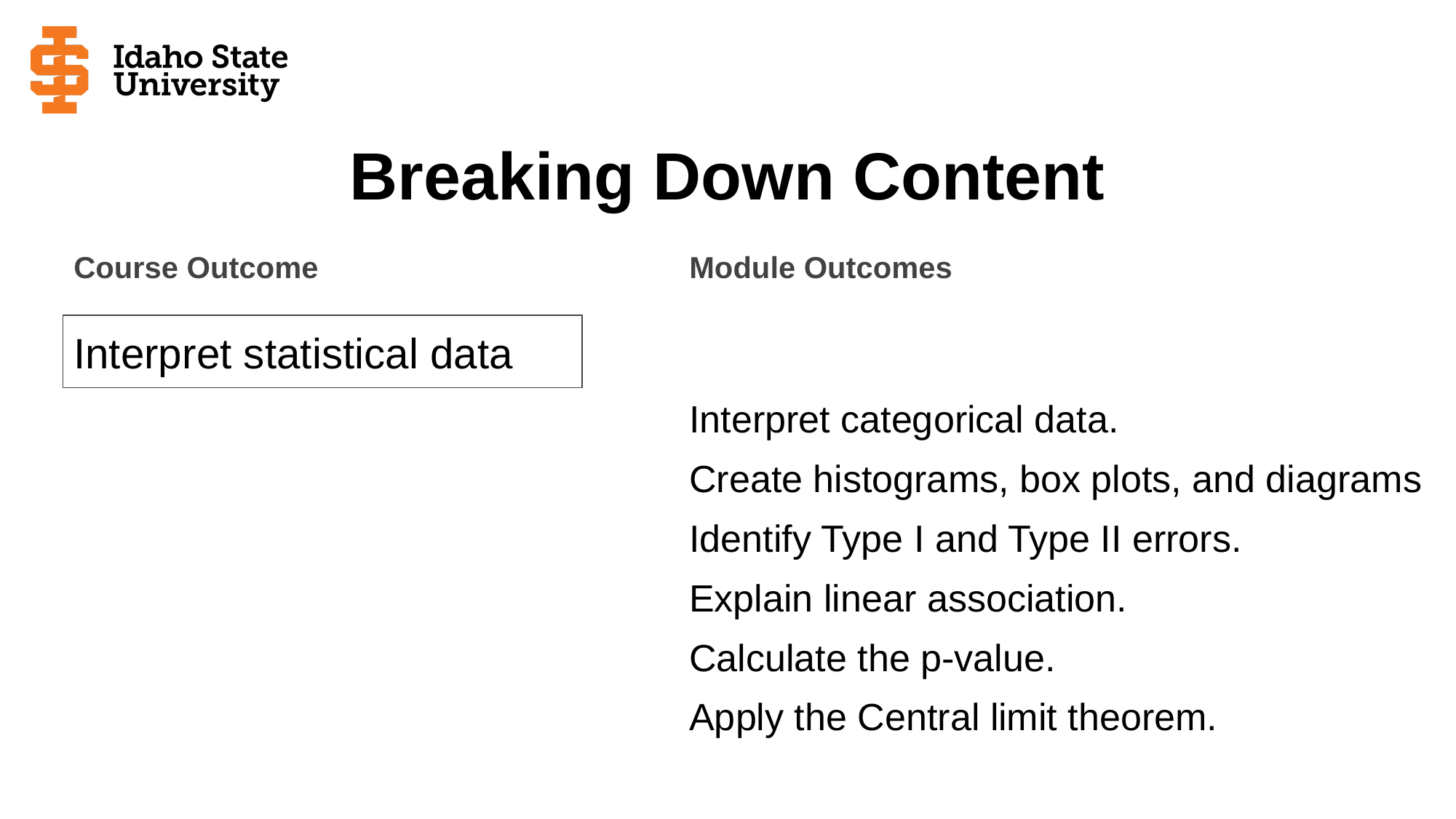

# Breaking Down Content
Course Outcome
Module Outcomes
Interpret statistical data
Interpret categorical data.
Create histograms, box plots, and diagrams
Identify Type I and Type II errors.
Explain linear association.
Calculate the p-value.
Apply the Central limit theorem.